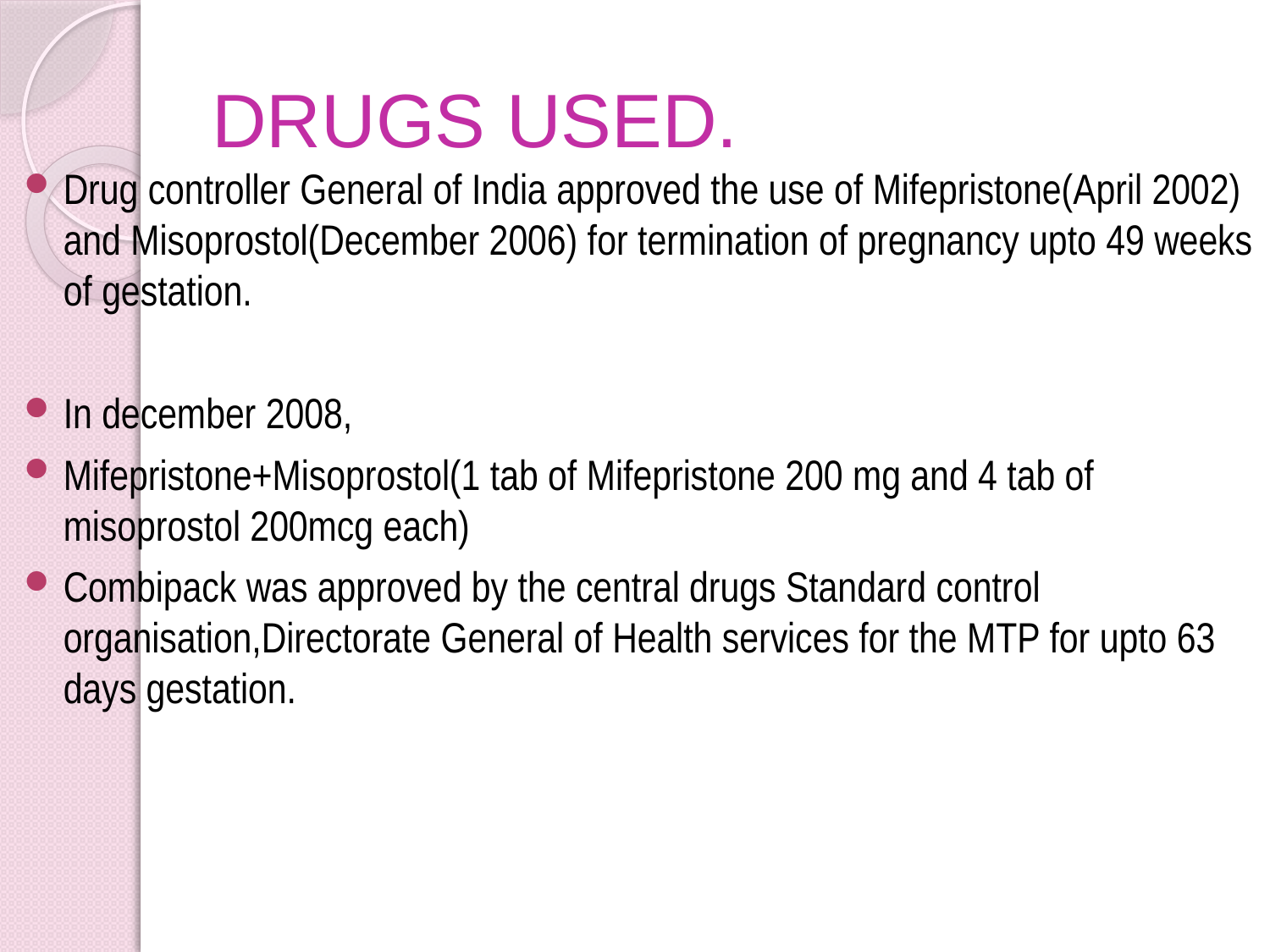

# DRUGS USED.
Drug controller General of India approved the use of Mifepristone(April 2002) and Misoprostol(December 2006) for termination of pregnancy upto 49 weeks of gestation.

In december 2008,
Mifepristone+Misoprostol(1 tab of Mifepristone 200 mg and 4 tab of misoprostol 200mcg each)
Combipack was approved by the central drugs Standard control organisation,Directorate General of Health services for the MTP for upto 63 days gestation.